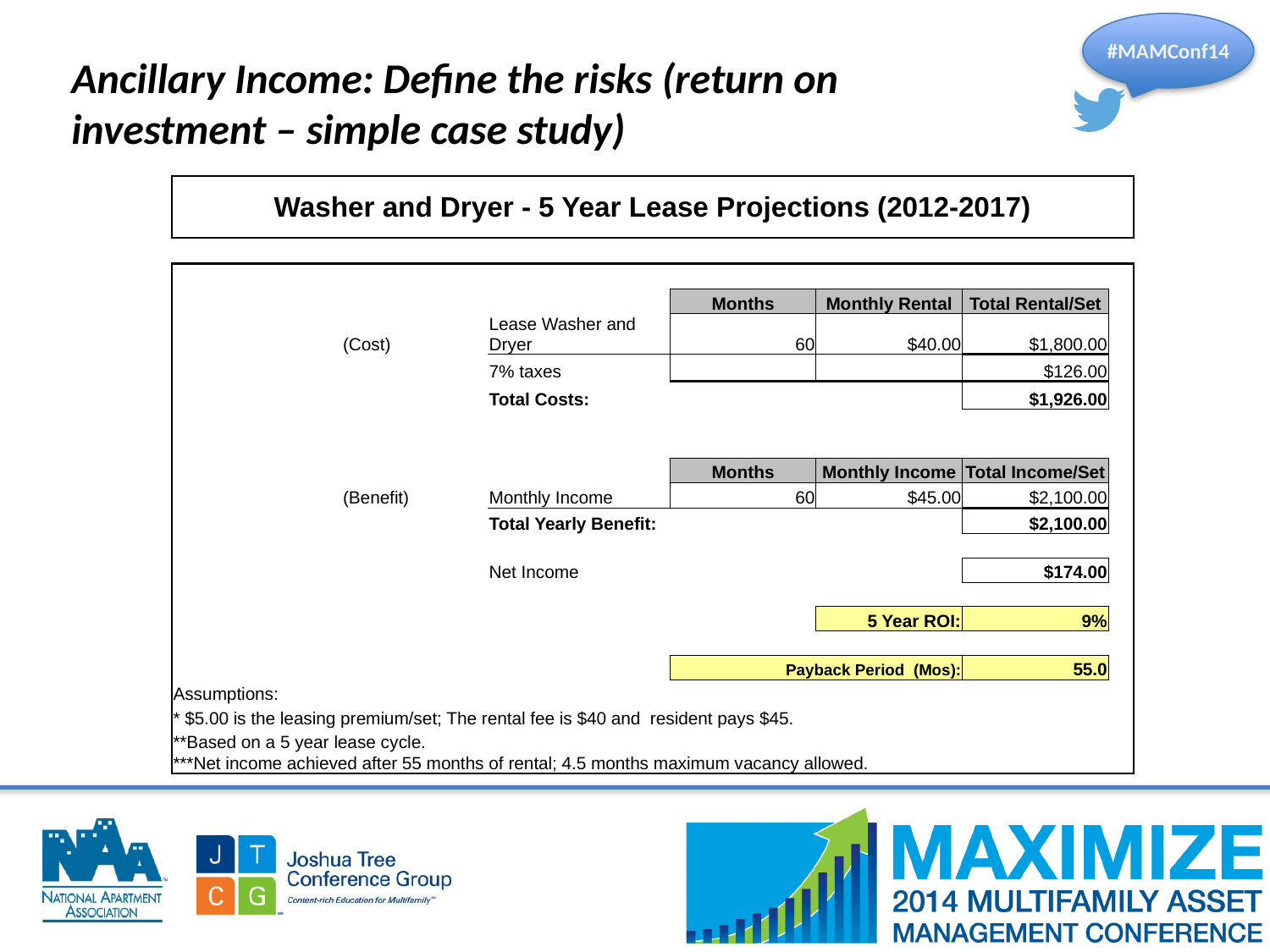

Ancillary Income: Define the risks (return on investment – simple case study)
| Washer and Dryer - 5 Year Lease Projections (2012-2017) |  |  |  |  |  |  |
| --- | --- | --- | --- | --- | --- | --- |
|  |  |  |  |  |  |  |
|  |  |  |  |  |  |  |
|  |  |  | Months | Monthly Rental | Total Rental/Set |  |
|  | (Cost) | Lease Washer and Dryer | 60 | $40.00 | $1,800.00 |  |
|  |  | 7% taxes |  |  | $126.00 |  |
|  |  | Total Costs: |  |  | $1,926.00 |  |
|  |  |  |  |  |  |  |
|  |  |  |  |  |  |  |
|  |  |  | Months | Monthly Income | Total Income/Set |  |
|  | (Benefit) | Monthly Income | 60 | $45.00 | $2,100.00 |  |
|  |  | Total Yearly Benefit: |  |  | $2,100.00 |  |
|  |  |  |  |  |  |  |
|  |  | Net Income |  |  | $174.00 |  |
|  |  |  |  |  |  |  |
|  |  |  |  | 5 Year ROI: | 9% |  |
|  |  |  |  |  |  |  |
|  |  |  | Payback Period (Mos): |  | 55.0 |  |
| Assumptions: |  |  |  |  |  |  |
| \* $5.00 is the leasing premium/set; The rental fee is $40 and resident pays $45. |  |  |  |  |  |  |
| \*\*Based on a 5 year lease cycle. |  |  |  |  |  |  |
| \*\*\*Net income achieved after 55 months of rental; 4.5 months maximum vacancy allowed. |  |  |  |  |  |  |